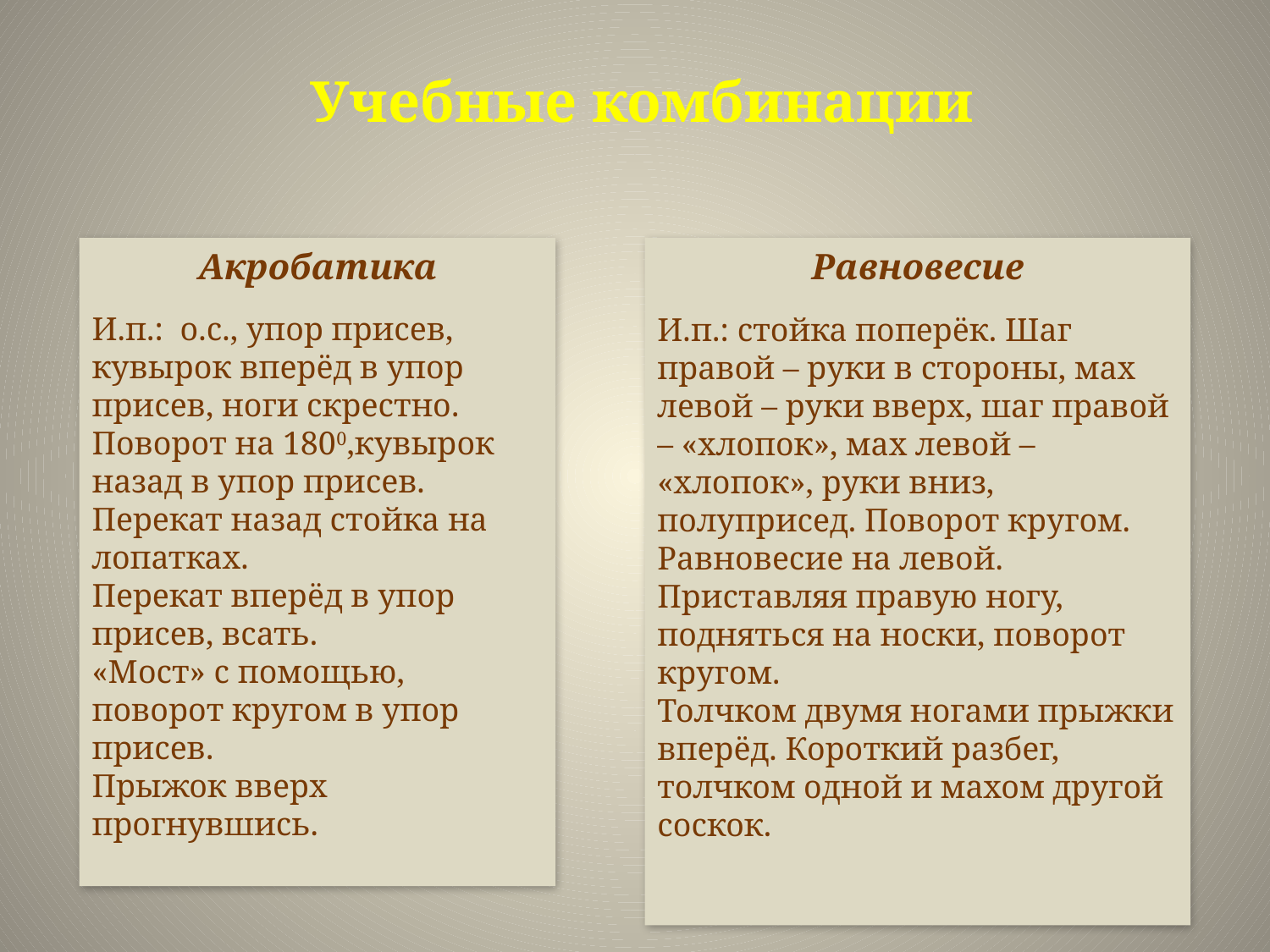

Учебные комбинации
Акробатика

И.п.:  о.с., упор присев, кувырок вперёд в упор присев, ноги скрестно.
Поворот на 1800,кувырок назад в упор присев.
Перекат назад стойка на лопатках.
Перекат вперёд в упор присев, всать.
«Мост» с помощью, поворот кругом в упор присев.
Прыжок вверх прогнувшись.

Равновесие

И.п.: стойка поперёк. Шаг правой – руки в стороны, мах левой – руки вверх, шаг правой – «хлопок», мах левой – «хлопок», руки вниз, полуприсед. Поворот кругом.
Равновесие на левой.
Приставляя правую ногу, подняться на носки, поворот кругом.
Толчком двумя ногами прыжки вперёд. Короткий разбег, толчком одной и махом другой соскок.